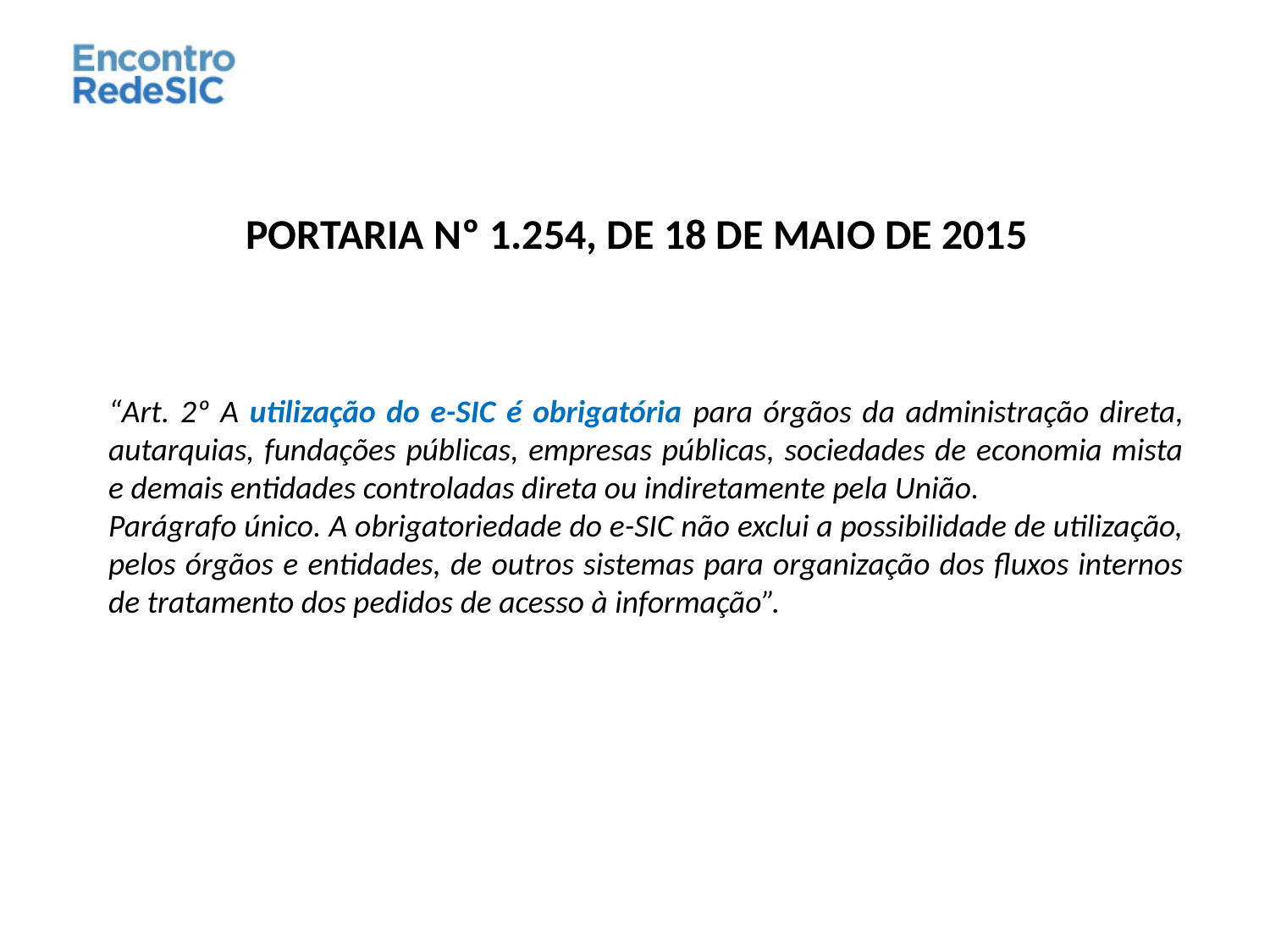

PORTARIA Nº 1.254, DE 18 DE MAIO DE 2015
“Art. 2º A utilização do e-SIC é obrigatória para órgãos da administração direta, autarquias, fundações públicas, empresas públicas, sociedades de economia mista e demais entidades controladas direta ou indiretamente pela União.
Parágrafo único. A obrigatoriedade do e-SIC não exclui a possibilidade de utilização, pelos órgãos e entidades, de outros sistemas para organização dos fluxos internos de tratamento dos pedidos de acesso à informação”.